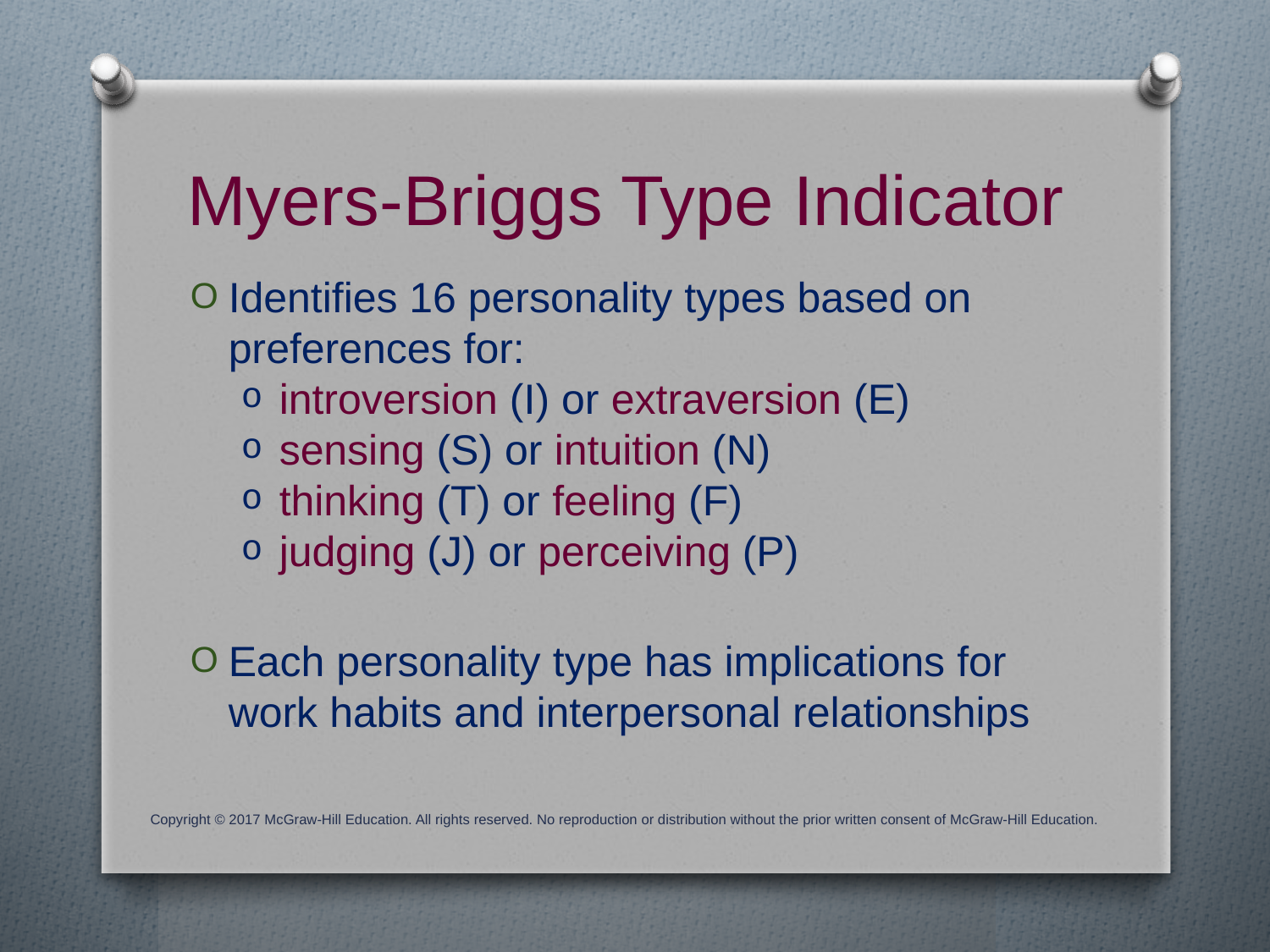

# Myers-Briggs Type Indicator
Identifies 16 personality types based on preferences for:
introversion (I) or extraversion (E)
sensing (S) or intuition (N)
thinking (T) or feeling (F)
judging (J) or perceiving (P)

Each personality type has implications for work habits and interpersonal relationships

Copyright © 2017 McGraw-Hill Education. All rights reserved. No reproduction or distribution without the prior written consent of McGraw-Hill Education.